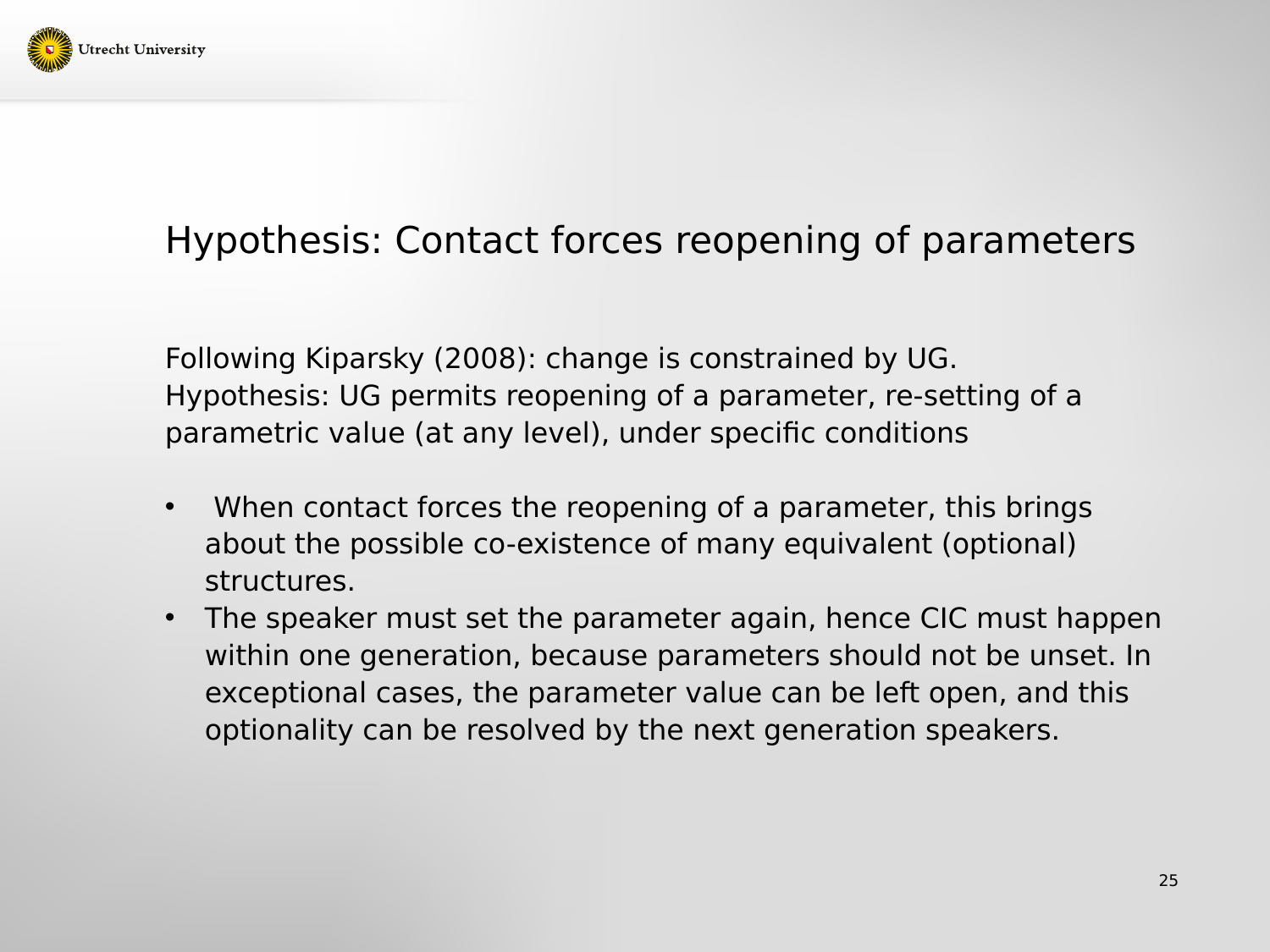

# Hypothesis: Contact forces reopening of parameters
Following Kiparsky (2008): change is constrained by UG.
Hypothesis: UG permits reopening of a parameter, re-setting of a parametric value (at any level), under specific conditions

 When contact forces the reopening of a parameter, this brings about the possible co-existence of many equivalent (optional) structures.
The speaker must set the parameter again, hence CIC must happen within one generation, because parameters should not be unset. In exceptional cases, the parameter value can be left open, and this optionality can be resolved by the next generation speakers.

25